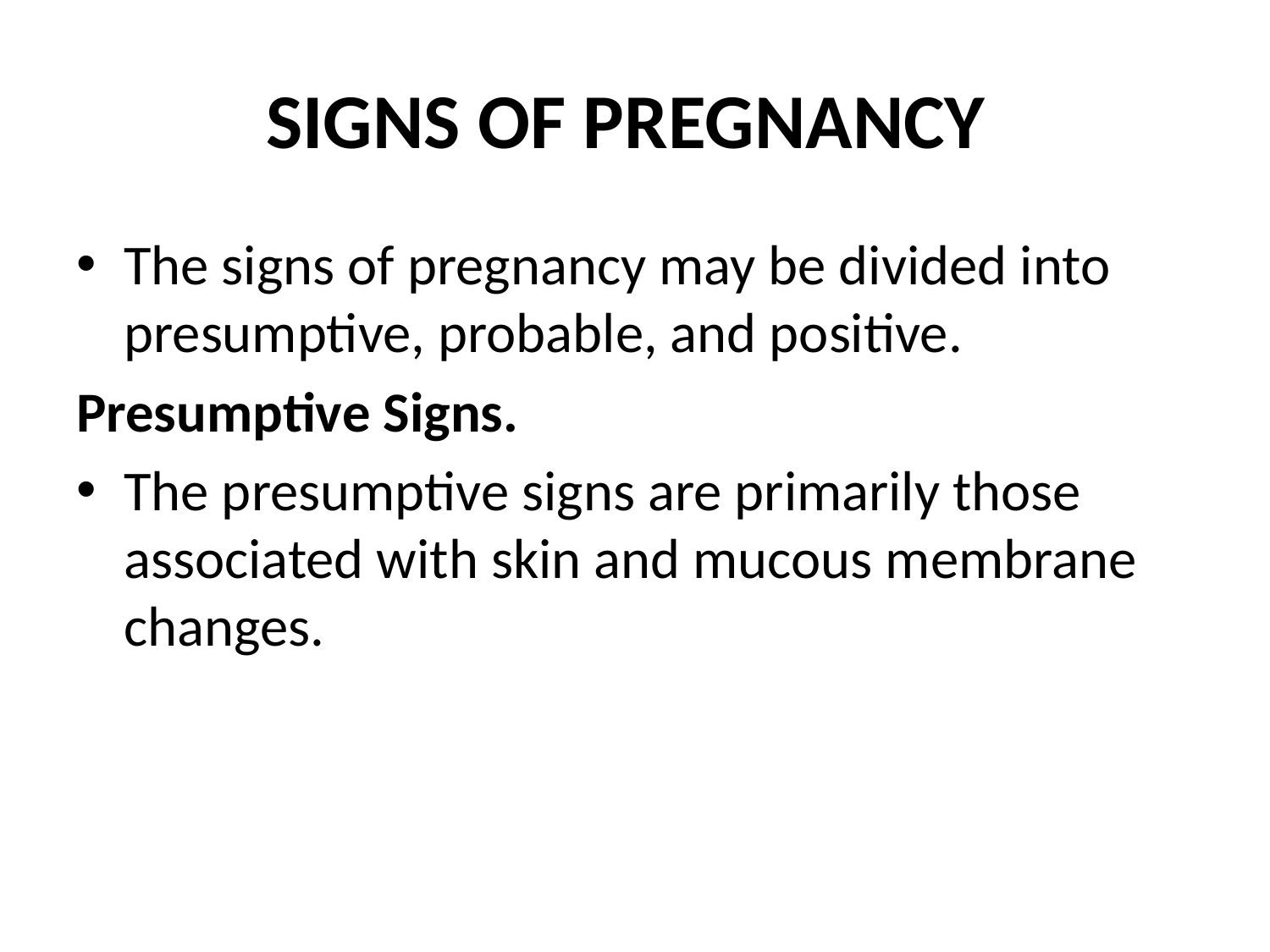

# SIGNS OF PREGNANCY
The signs of pregnancy may be divided into presumptive, probable, and positive.
Presumptive Signs.
The presumptive signs are primarily those associated with skin and mucous membrane changes.